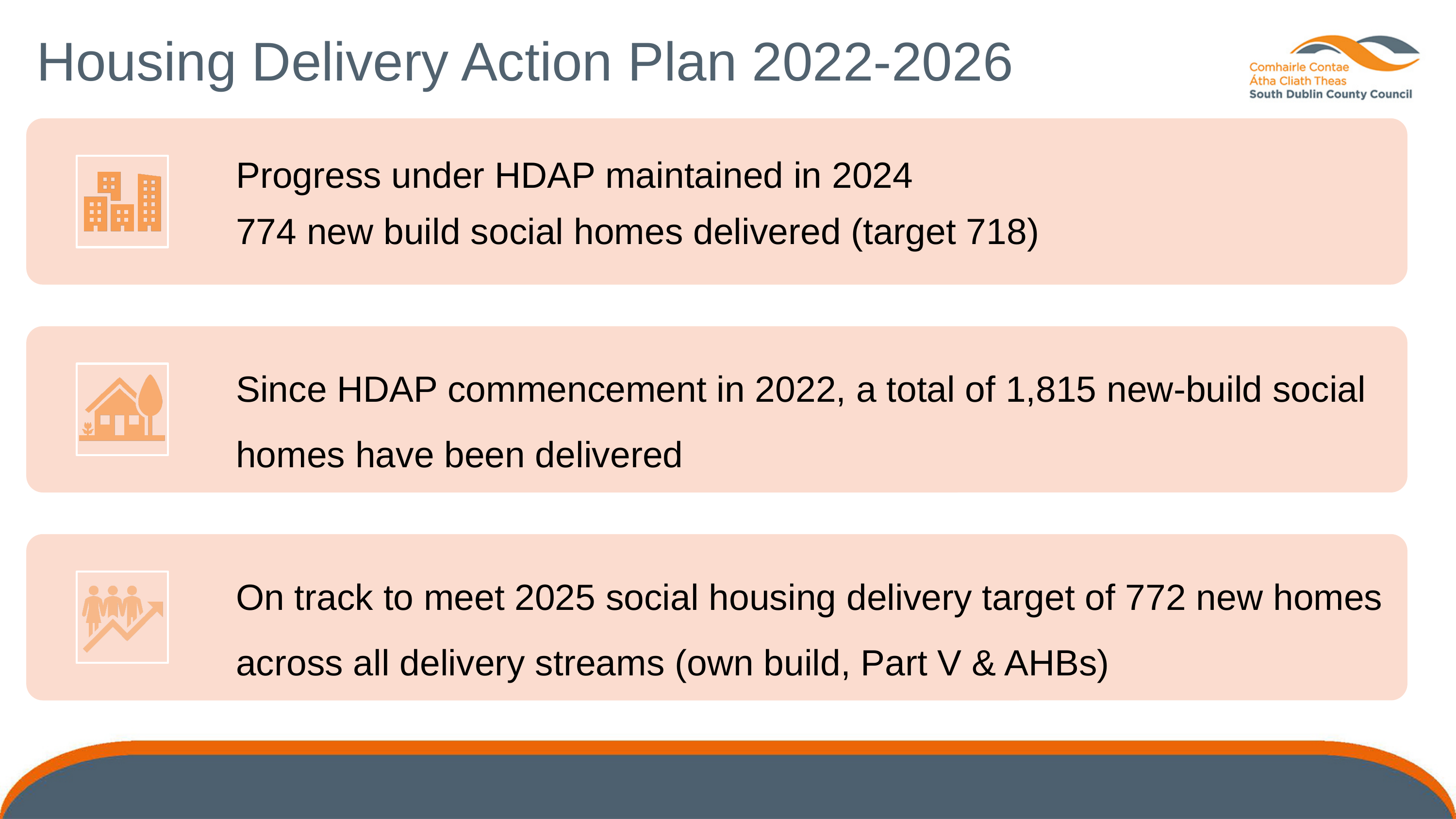

Housing Delivery Action Plan 2022-2026
Progress under HDAP maintained in 2024
774 new build social homes delivered (target 718)
Since HDAP commencement in 2022, a total of 1,815 new-build social homes have been delivered
On track to meet 2025 social housing delivery target of 772 new homes across all delivery streams (own build, Part V & AHBs)